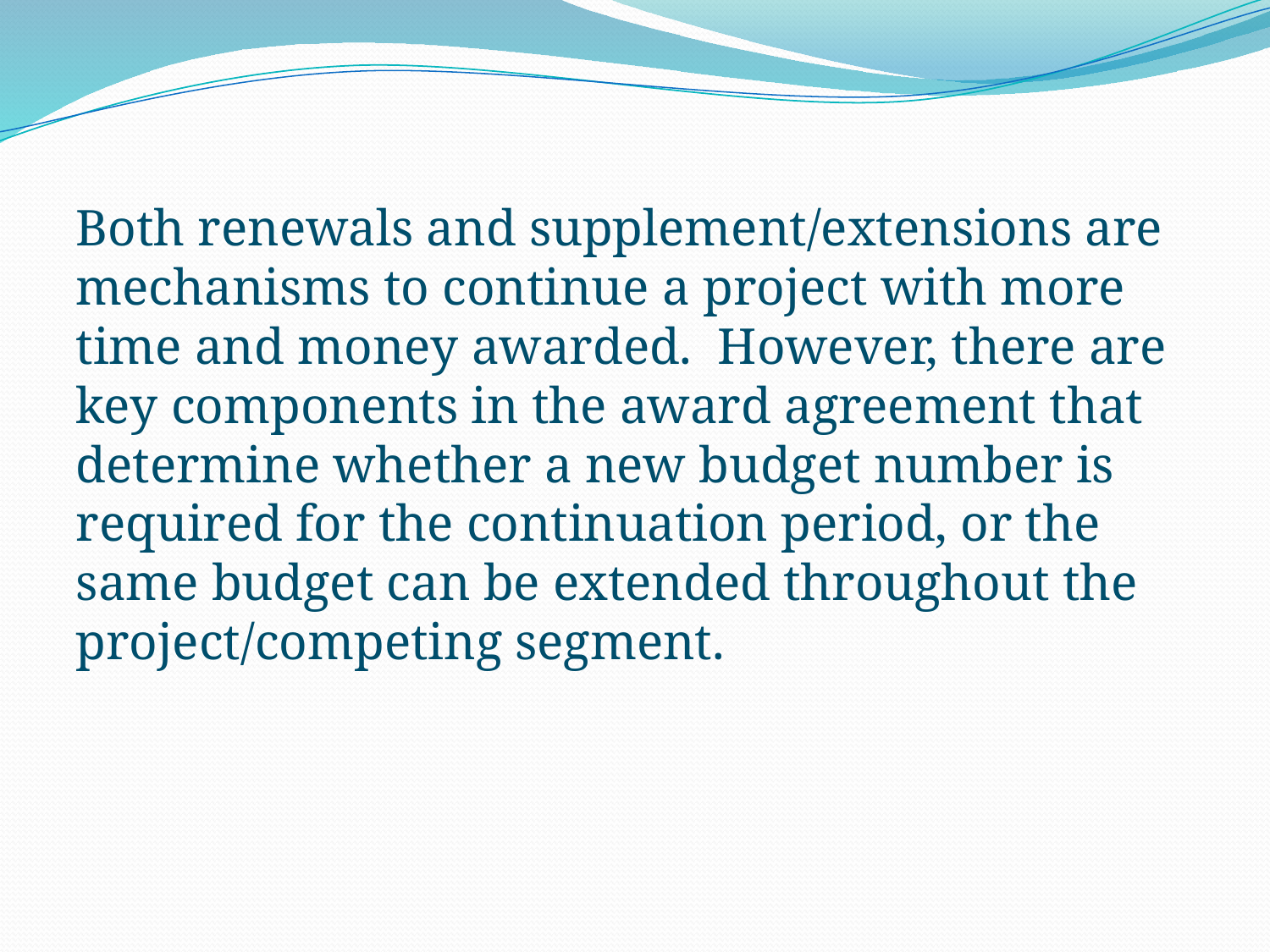

Both renewals and supplement/extensions are mechanisms to continue a project with more time and money awarded.  However, there are key components in the award agreement that determine whether a new budget number is required for the continuation period, or the same budget can be extended throughout the project/competing segment.